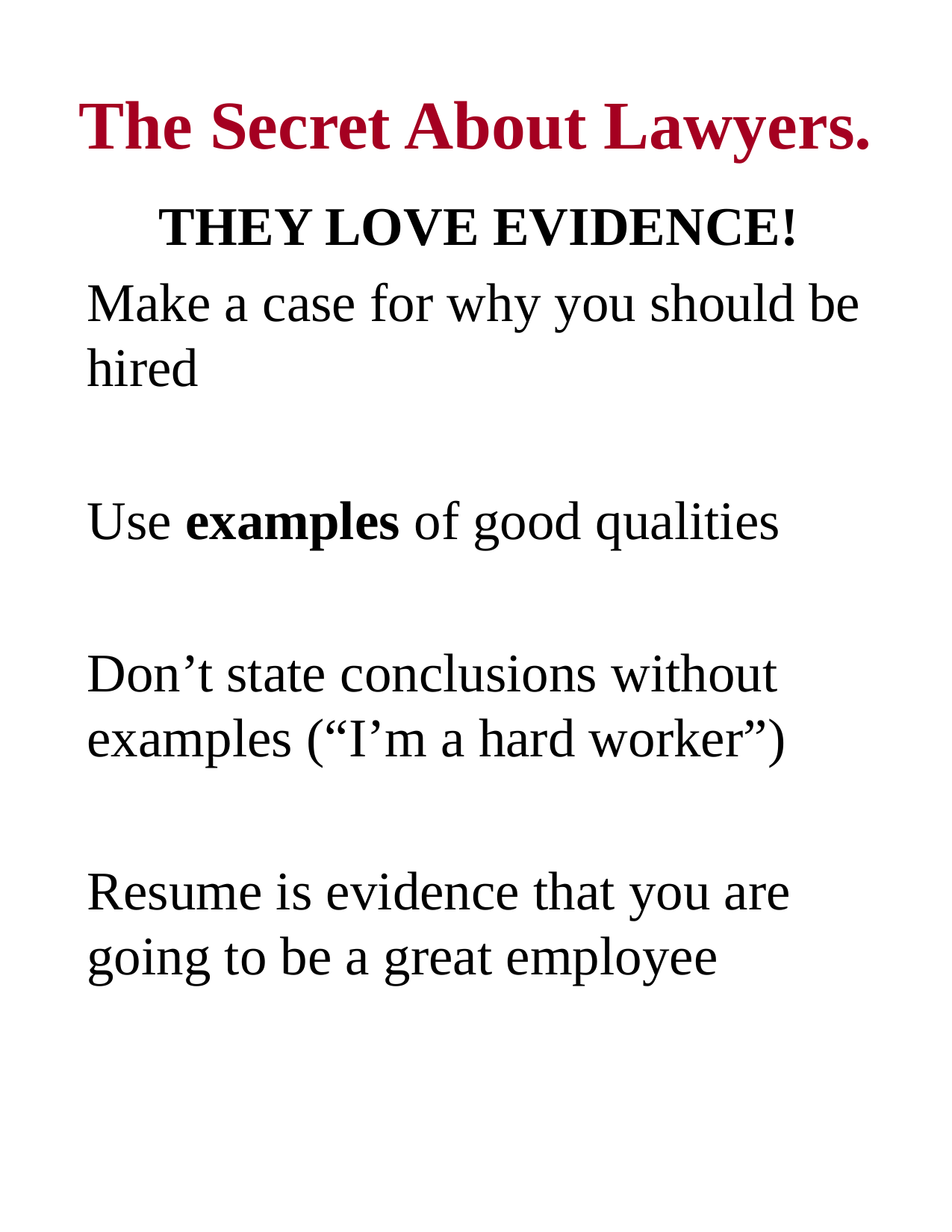

# The Secret About Lawyers.
THEY LOVE EVIDENCE!
Make a case for why you should be hired

Use examples of good qualities

Don’t state conclusions without examples (“I’m a hard worker”)

Resume is evidence that you are going to be a great employee